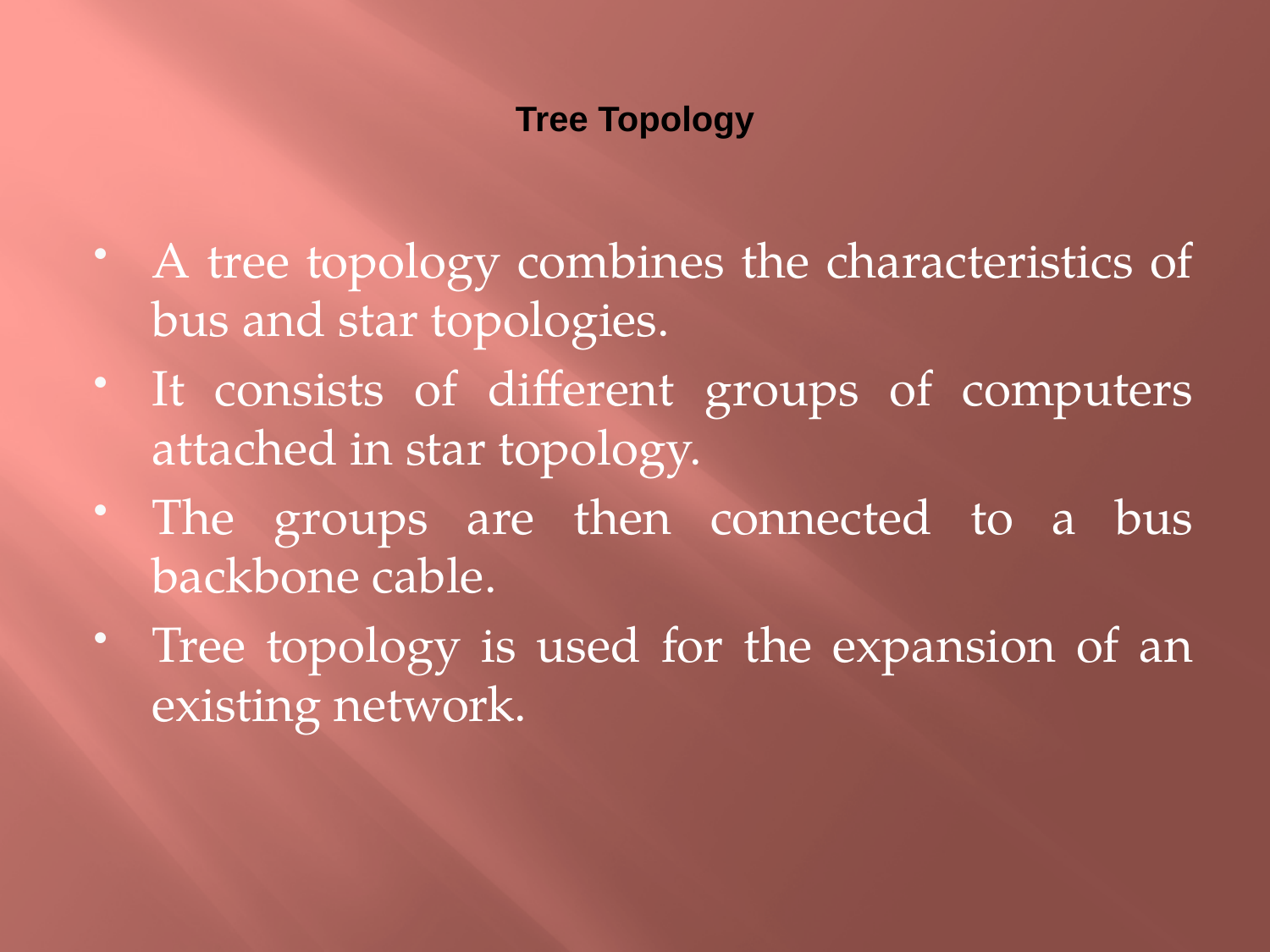

# Tree Topology
A tree topology combines the characteristics of bus and star topologies.
It consists of different groups of computers attached in star topology.
The groups are then connected to a bus backbone cable.
Tree topology is used for the expansion of an existing network.